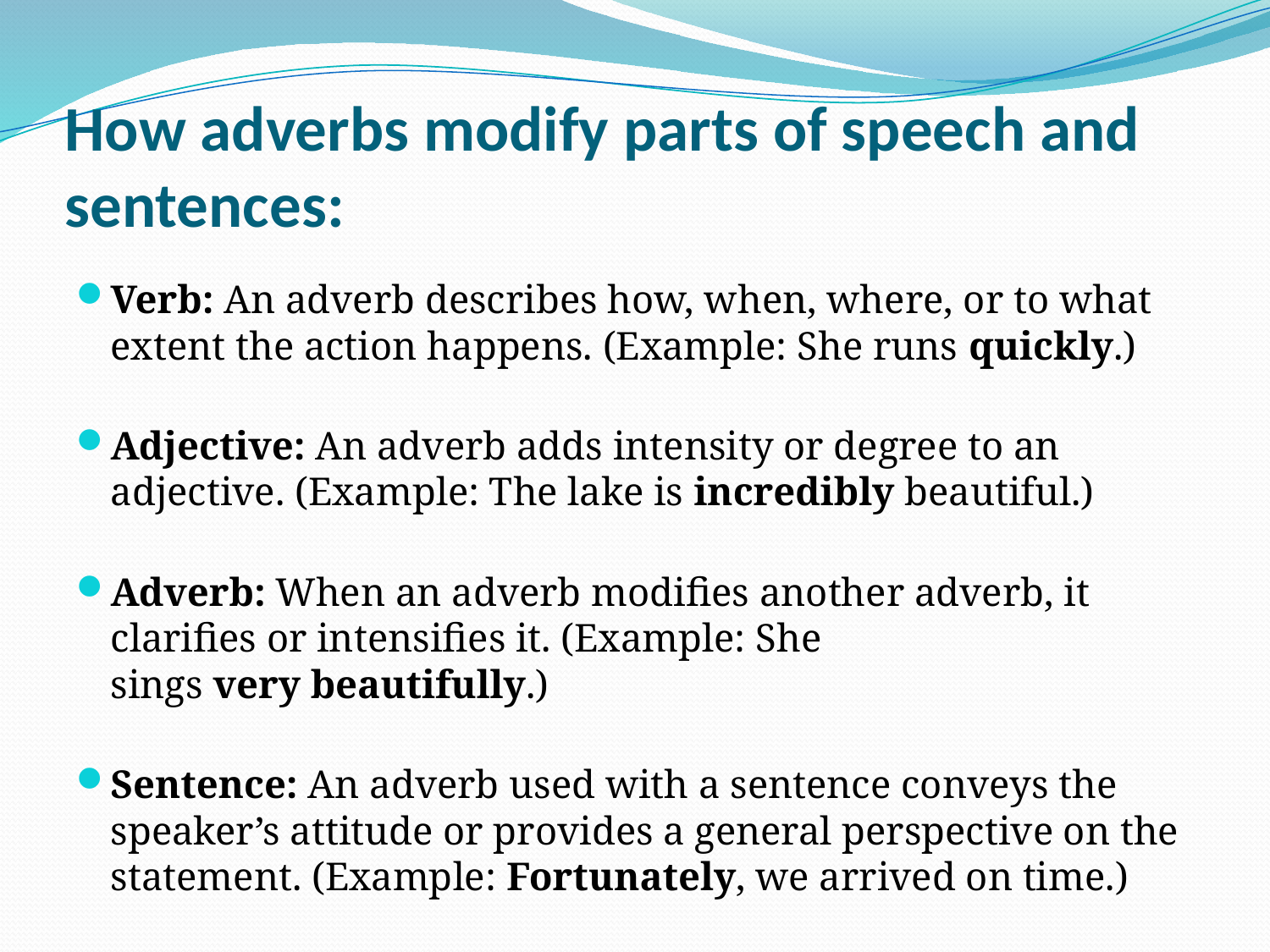

# How adverbs modify parts of speech and sentences:
Verb: An adverb describes how, when, where, or to what extent the action happens. (Example: She runs quickly.)
Adjective: An adverb adds intensity or degree to an adjective. (Example: The lake is incredibly beautiful.)
Adverb: When an adverb modifies another adverb, it clarifies or intensifies it. (Example: She sings very beautifully.)
Sentence: An adverb used with a sentence conveys the speaker’s attitude or provides a general perspective on the statement. (Example: Fortunately, we arrived on time.)